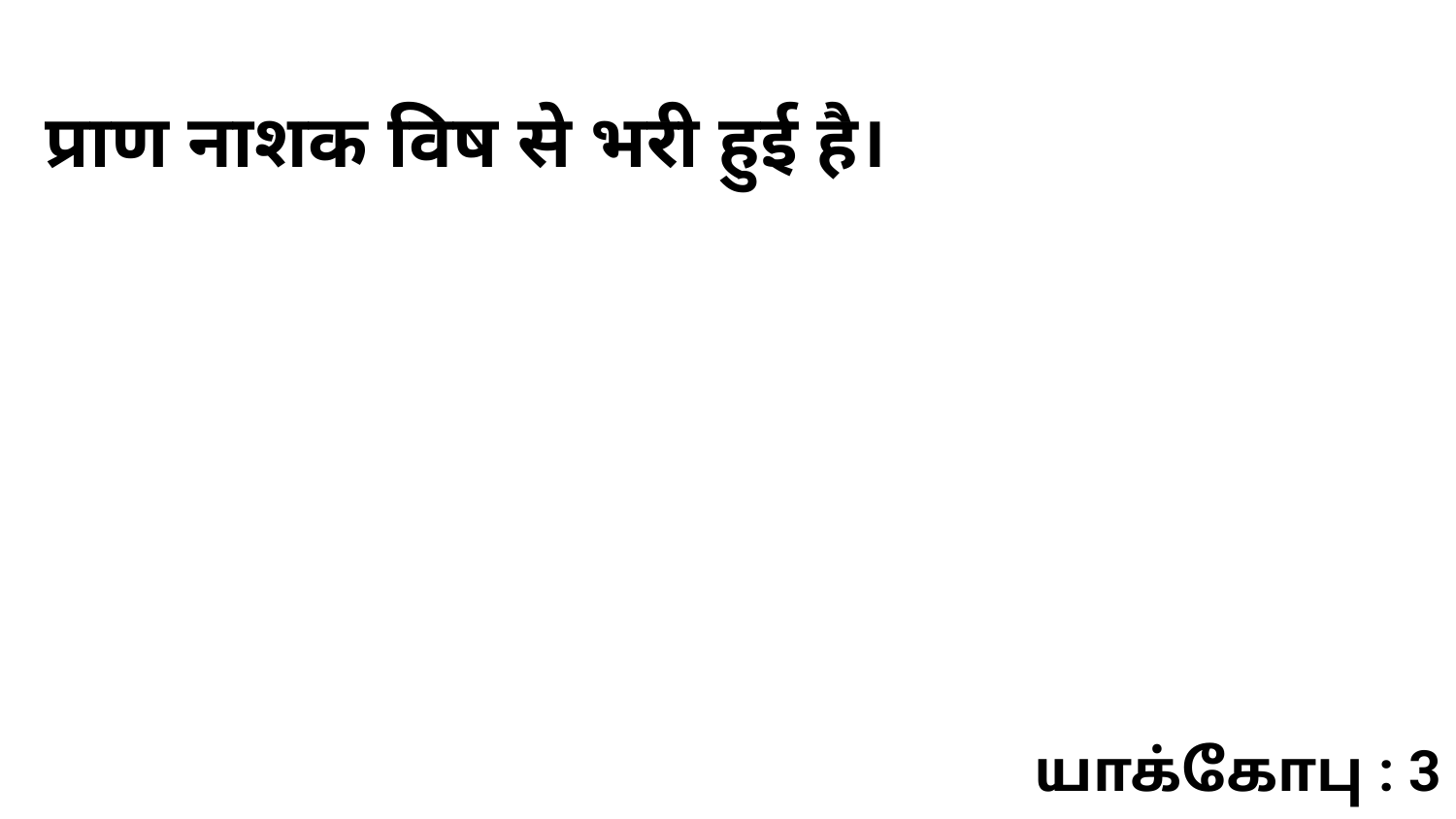

प्राण नाशक विष से भरी हुई है।
யாக்கோபு : 3